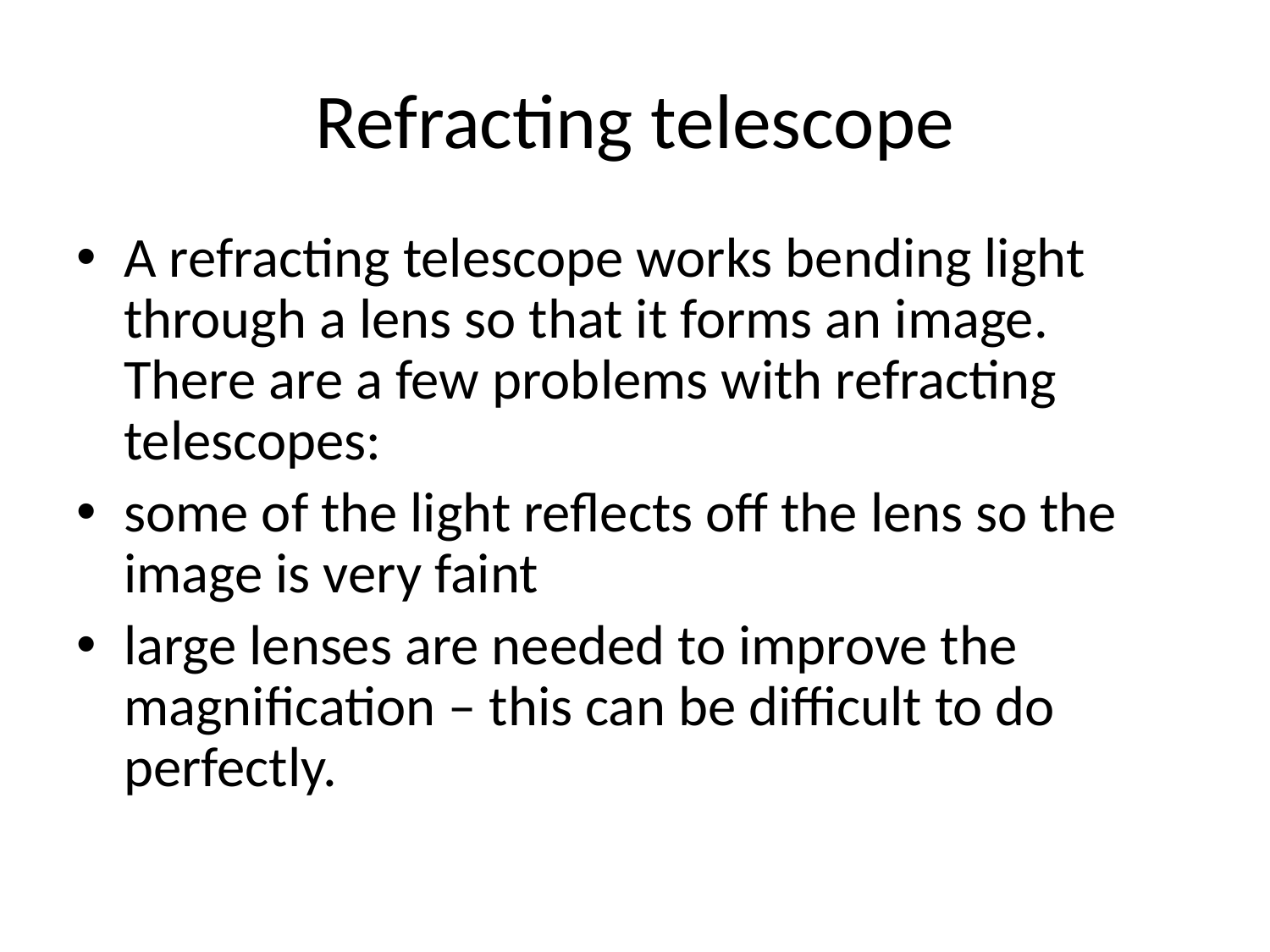

# Refracting telescope
A refracting telescope works bending light through a lens so that it forms an image. There are a few problems with refracting telescopes:
some of the light reflects off the lens so the image is very faint
large lenses are needed to improve the magnification – this can be difficult to do perfectly.